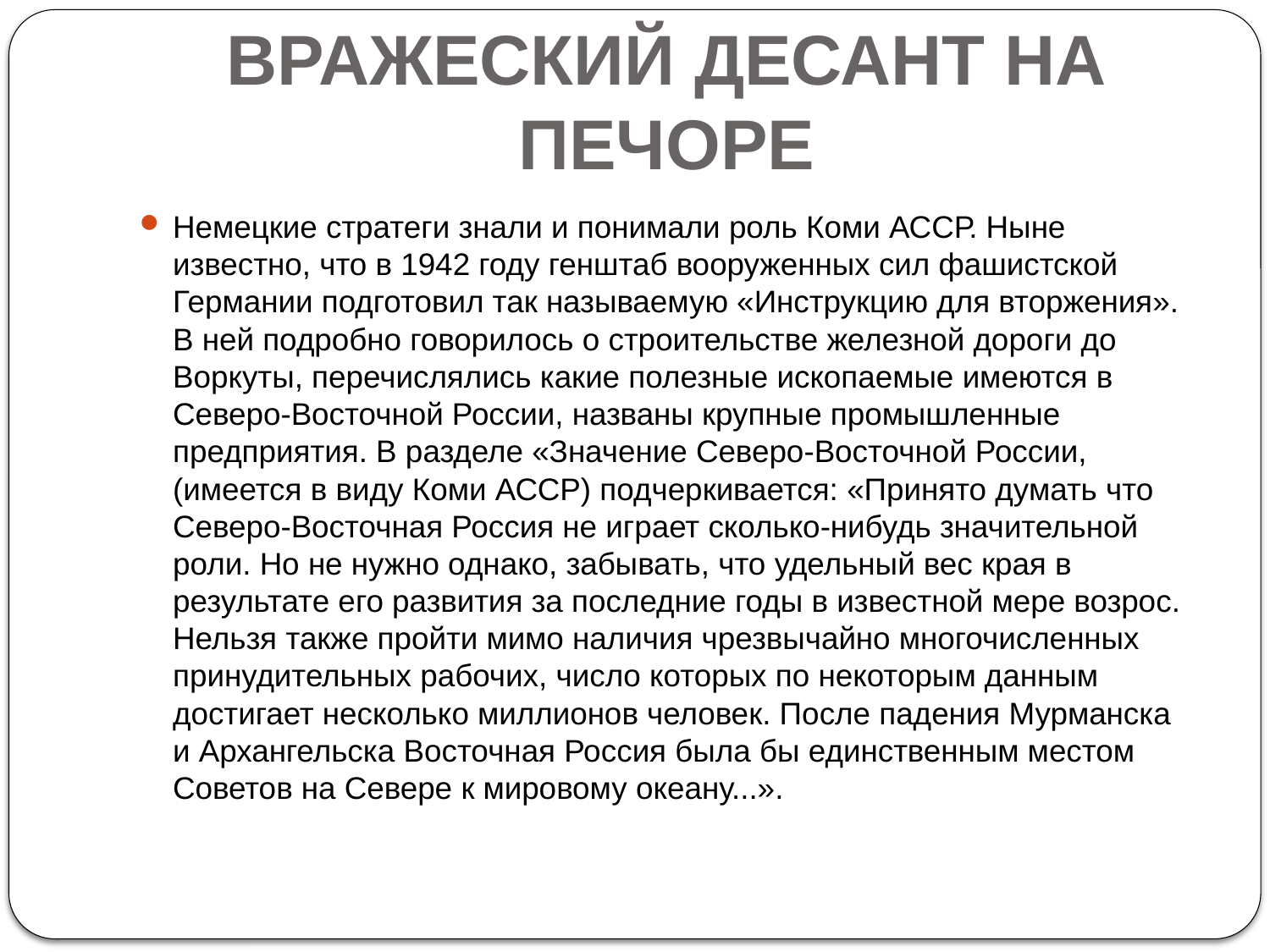

# ВРАЖЕСКИЙ ДЕСАНТ НА ПЕЧОРЕ
Немецкие стратеги знали и понимали роль Коми АССР. Ныне известно, что в 1942 году генштаб вооруженных сил фашистской Германии подготовил так называемую «Инструкцию для вторжения». В ней подробно говорилось о строительстве железной дороги до Воркуты, перечислялись какие полезные ископаемые имеются в Северо-Восточной России, названы крупные промышленные предприятия. В разделе «Значение Северо-Восточной России, (имеется в виду Коми АССР) подчеркивается: «Принято думать что Северо-Восточная Россия не играет сколько-нибудь значительной роли. Но не нужно однако, забывать, что удельный вес края в результате его развития за последние годы в известной мере возрос. Нельзя также пройти мимо наличия чрезвычайно многочисленных принудительных рабочих, число которых по некоторым данным достигает несколько миллионов человек. После падения Мурманска и Архангельска Восточная Россия была бы единственным местом Советов на Севере к мировому океану...».